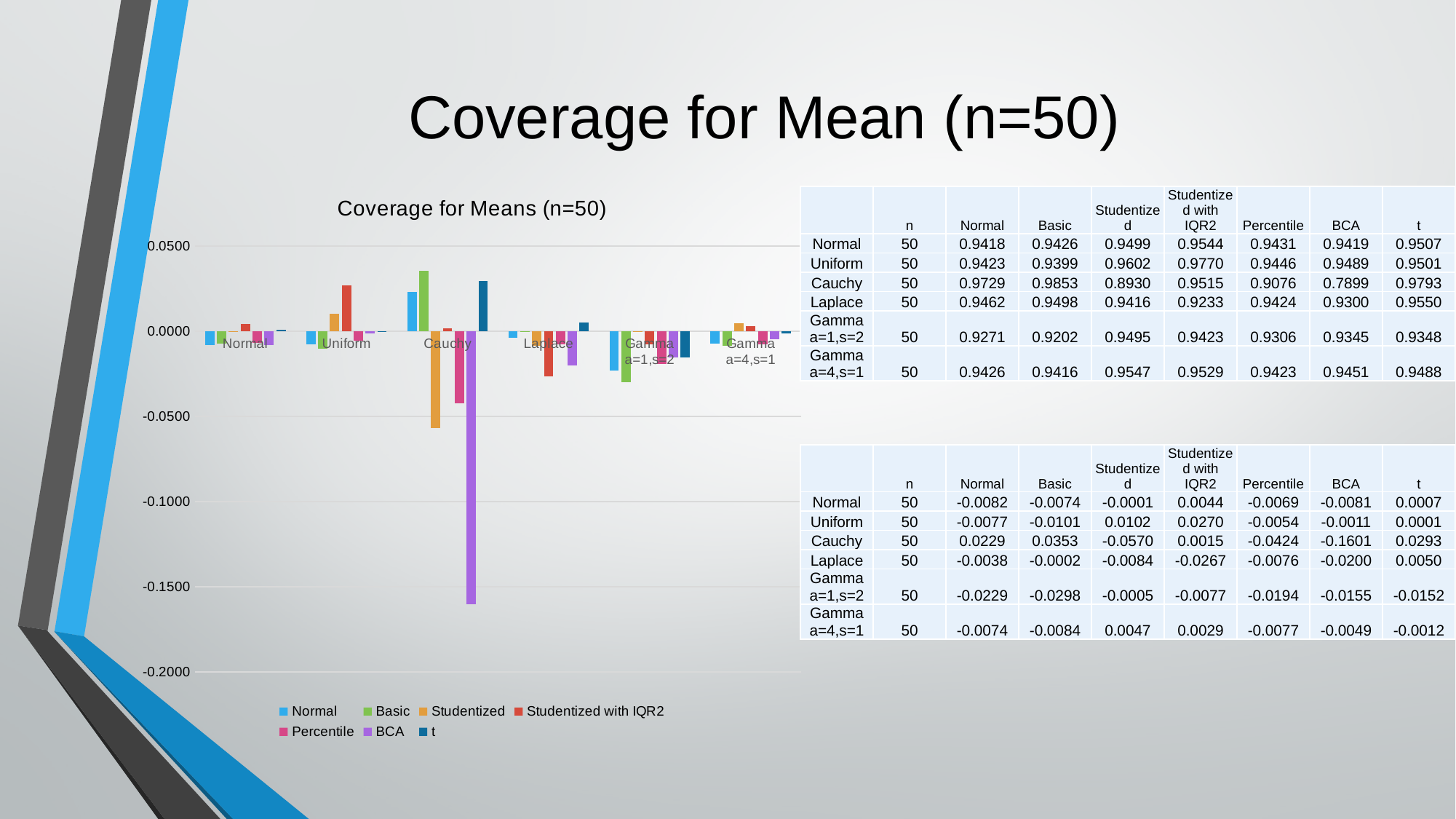

# Coverage for Mean (n=50)

### Chart: Coverage for Means (n=50)

| Category | Normal | Basic | Studentized | Studentized with IQR2 | Percentile | BCA | t |
|---|---|---|---|---|---|---|---|
| Normal | -0.008199999999999985 | -0.007399999999999962 | -9.999999999998899e-05 | 0.0044000000000000705 | -0.006899999999999906 | -0.008099999999999996 | 0.0007000000000000339 |
| Uniform | -0.007699999999999929 | -0.010099999999999998 | 0.010200000000000098 | 0.027000000000000024 | -0.00539999999999996 | -0.0010999999999999899 | 9.999999999998899e-05 |
| Cauchy | 0.02290000000000003 | 0.0353 | -0.05699999999999994 | 0.0015000000000000568 | -0.04239999999999999 | -0.1600999999999999 | 0.029299999999999993 |
| Laplace | -0.0037999999999999146 | -0.00019999999999997797 | -0.008399999999999963 | -0.026699999999999946 | -0.00759999999999994 | -0.019999999999999907 | 0.0050000000000000044 |
| Gamma a=1,s=2 | -0.02289999999999992 | -0.029799999999999938 | -0.0004999999999999449 | -0.007699999999999929 | -0.019399999999999973 | -0.015499999999999958 | -0.015199999999999991 |
| Gamma a=4,s=1 | -0.007399999999999962 | -0.008399999999999963 | 0.0047000000000000375 | 0.0029000000000000137 | -0.007699999999999929 | -0.004899999999999904 | -0.0011999999999999789 |
|  | n | Normal | Basic | Studentized | Studentized with IQR2 | Percentile | BCA | t |
| --- | --- | --- | --- | --- | --- | --- | --- | --- |
| Normal | 50 | 0.9418 | 0.9426 | 0.9499 | 0.9544 | 0.9431 | 0.9419 | 0.9507 |
| Uniform | 50 | 0.9423 | 0.9399 | 0.9602 | 0.9770 | 0.9446 | 0.9489 | 0.9501 |
| Cauchy | 50 | 0.9729 | 0.9853 | 0.8930 | 0.9515 | 0.9076 | 0.7899 | 0.9793 |
| Laplace | 50 | 0.9462 | 0.9498 | 0.9416 | 0.9233 | 0.9424 | 0.9300 | 0.9550 |
| Gamma a=1,s=2 | 50 | 0.9271 | 0.9202 | 0.9495 | 0.9423 | 0.9306 | 0.9345 | 0.9348 |
| Gamma a=4,s=1 | 50 | 0.9426 | 0.9416 | 0.9547 | 0.9529 | 0.9423 | 0.9451 | 0.9488 |
|  | n | Normal | Basic | Studentized | Studentized with IQR2 | Percentile | BCA | t |
| --- | --- | --- | --- | --- | --- | --- | --- | --- |
| Normal | 50 | -0.0082 | -0.0074 | -0.0001 | 0.0044 | -0.0069 | -0.0081 | 0.0007 |
| Uniform | 50 | -0.0077 | -0.0101 | 0.0102 | 0.0270 | -0.0054 | -0.0011 | 0.0001 |
| Cauchy | 50 | 0.0229 | 0.0353 | -0.0570 | 0.0015 | -0.0424 | -0.1601 | 0.0293 |
| Laplace | 50 | -0.0038 | -0.0002 | -0.0084 | -0.0267 | -0.0076 | -0.0200 | 0.0050 |
| Gamma a=1,s=2 | 50 | -0.0229 | -0.0298 | -0.0005 | -0.0077 | -0.0194 | -0.0155 | -0.0152 |
| Gamma a=4,s=1 | 50 | -0.0074 | -0.0084 | 0.0047 | 0.0029 | -0.0077 | -0.0049 | -0.0012 |